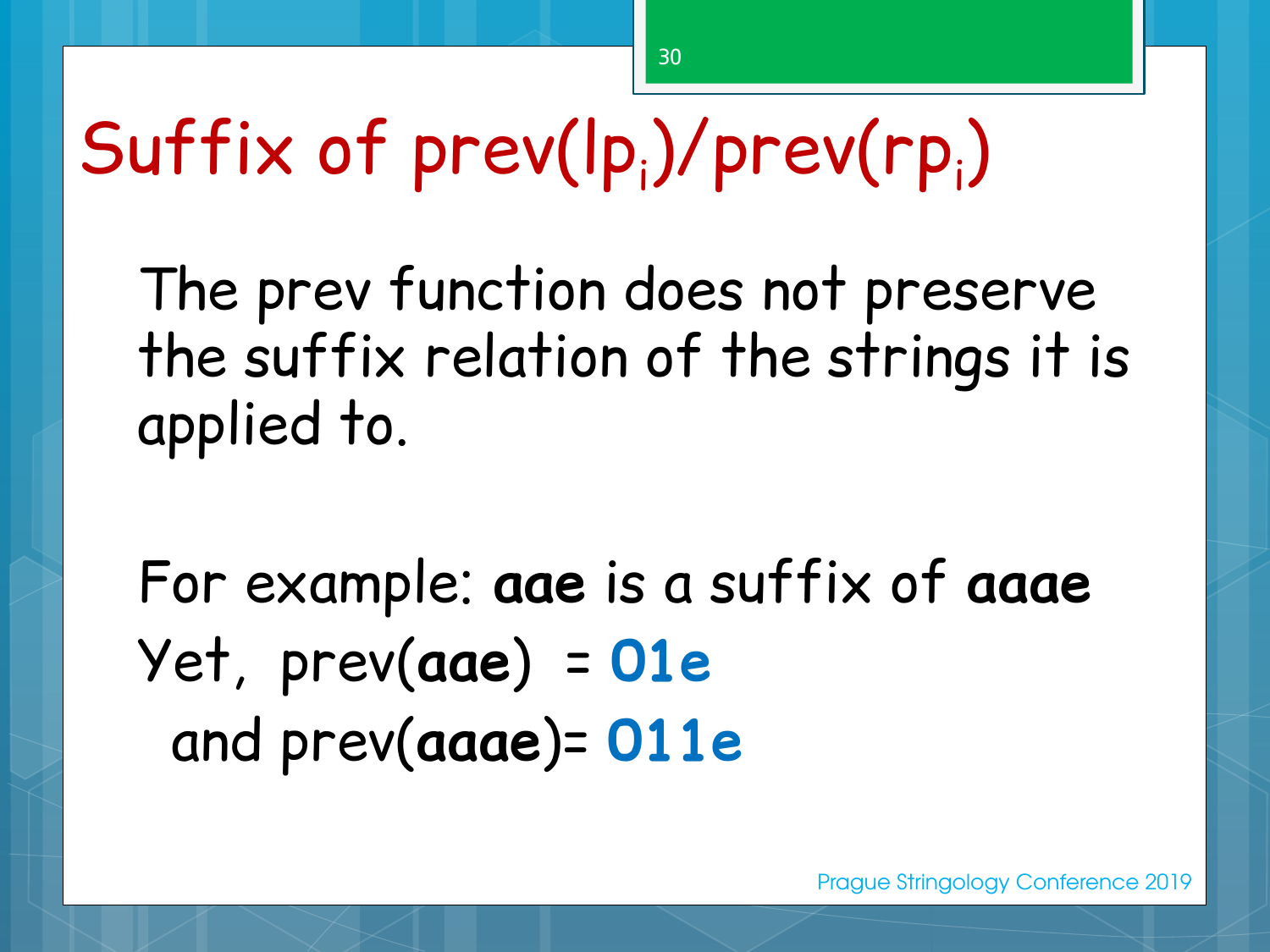

30
# Suffix of prev(lpi)/prev(rpi)
The prev function does not preserve the suffix relation of the strings it is applied to.

For example: aae is a suffix of aaae
Yet,  prev(aae)  = 01e
  and prev(aaae)= 011e

Prague Stringology Conference 2019